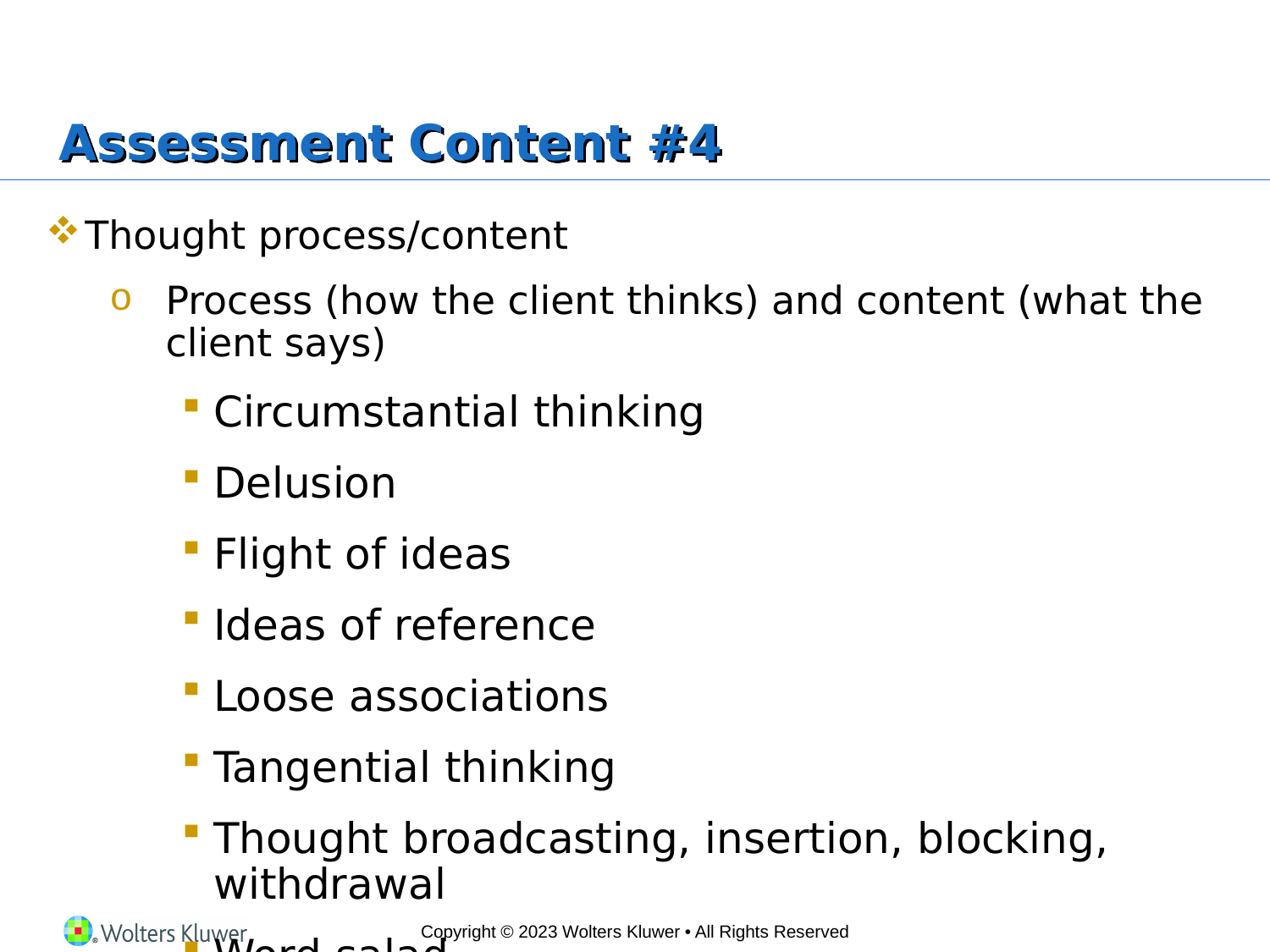

# Assessment Content #4
Thought process/content
Process (how the client thinks) and content (what the client says)
Circumstantial thinking
Delusion
Flight of ideas
Ideas of reference
Loose associations
Tangential thinking
Thought broadcasting, insertion, blocking, withdrawal
Word salad